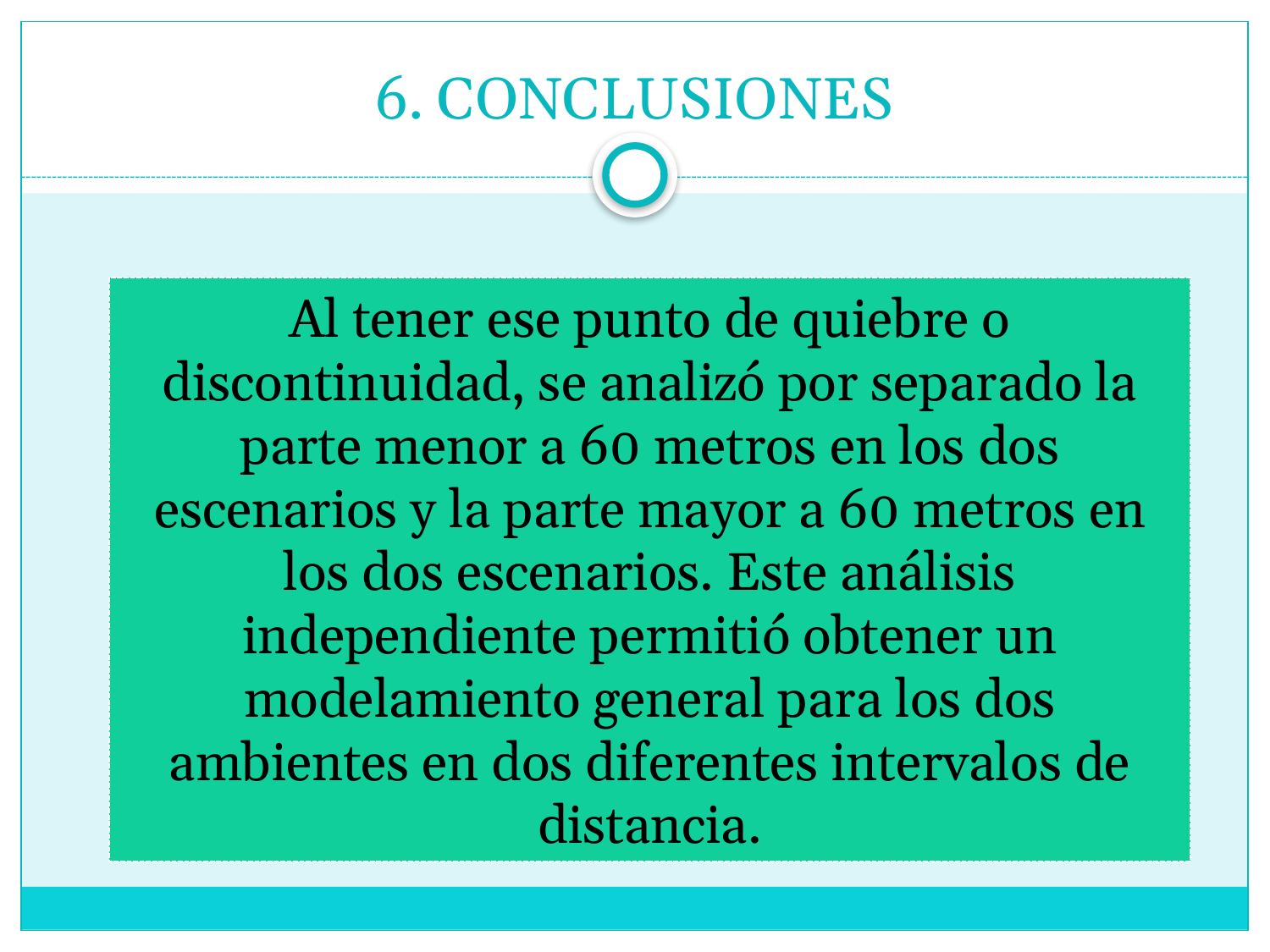

# 6. CONCLUSIONES
Al tener ese punto de quiebre o discontinuidad, se analizó por separado la parte menor a 60 metros en los dos escenarios y la parte mayor a 60 metros en los dos escenarios. Este análisis independiente permitió obtener un modelamiento general para los dos ambientes en dos diferentes intervalos de distancia.